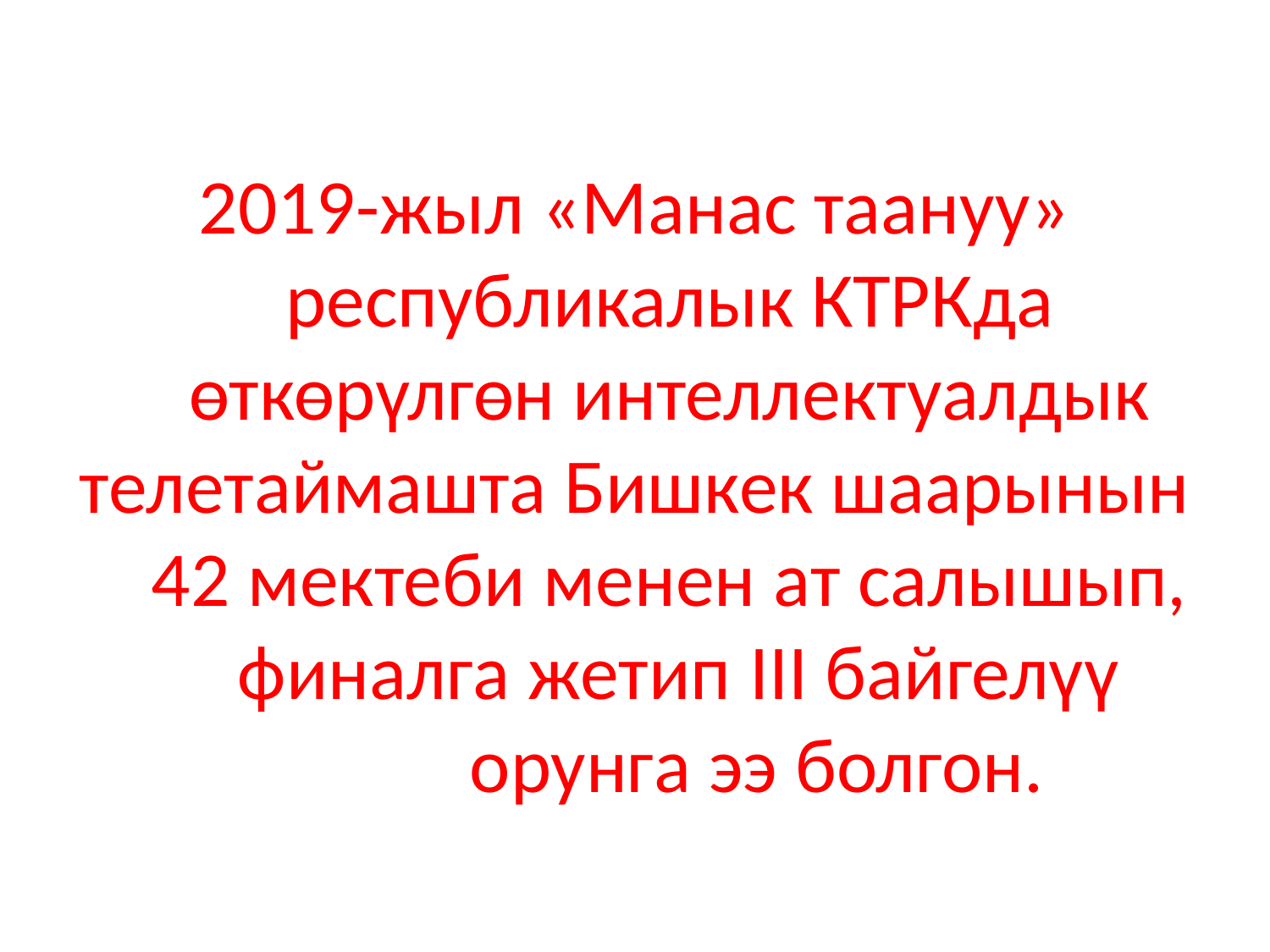

# 2019-жыл «Манас таануу» республикалык КТРКда өткөрүлгөн интеллектуалдык телетаймашта Бишкек шаарынын 42 мектеби менен ат салышып, финалга жетип III байгелүү орунга ээ болгон.